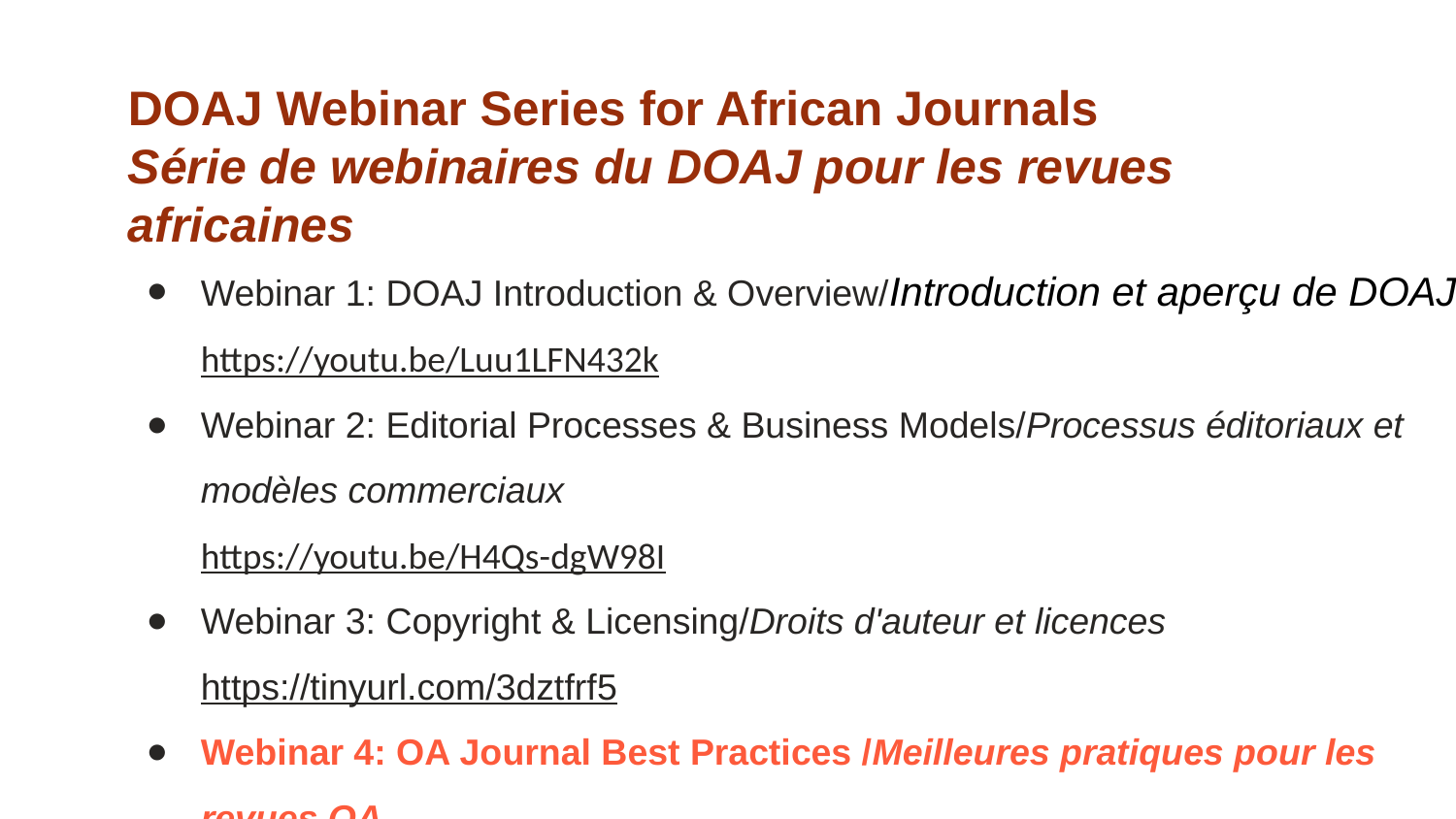

# DOAJ Webinar Series for African Journals Série de webinaires du DOAJ pour les revues africaines
Webinar 1: DOAJ Introduction & Overview/Introduction et aperçu de DOAJ
https://youtu.be/Luu1LFN432k
Webinar 2: Editorial Processes & Business Models/Processus éditoriaux et modèles commerciaux
https://youtu.be/H4Qs-dgW98I
Webinar 3: Copyright & Licensing/Droits d'auteur et licences
https://tinyurl.com/3dztfrf5
Webinar 4: OA Journal Best Practices /Meilleures pratiques pour les revues OA